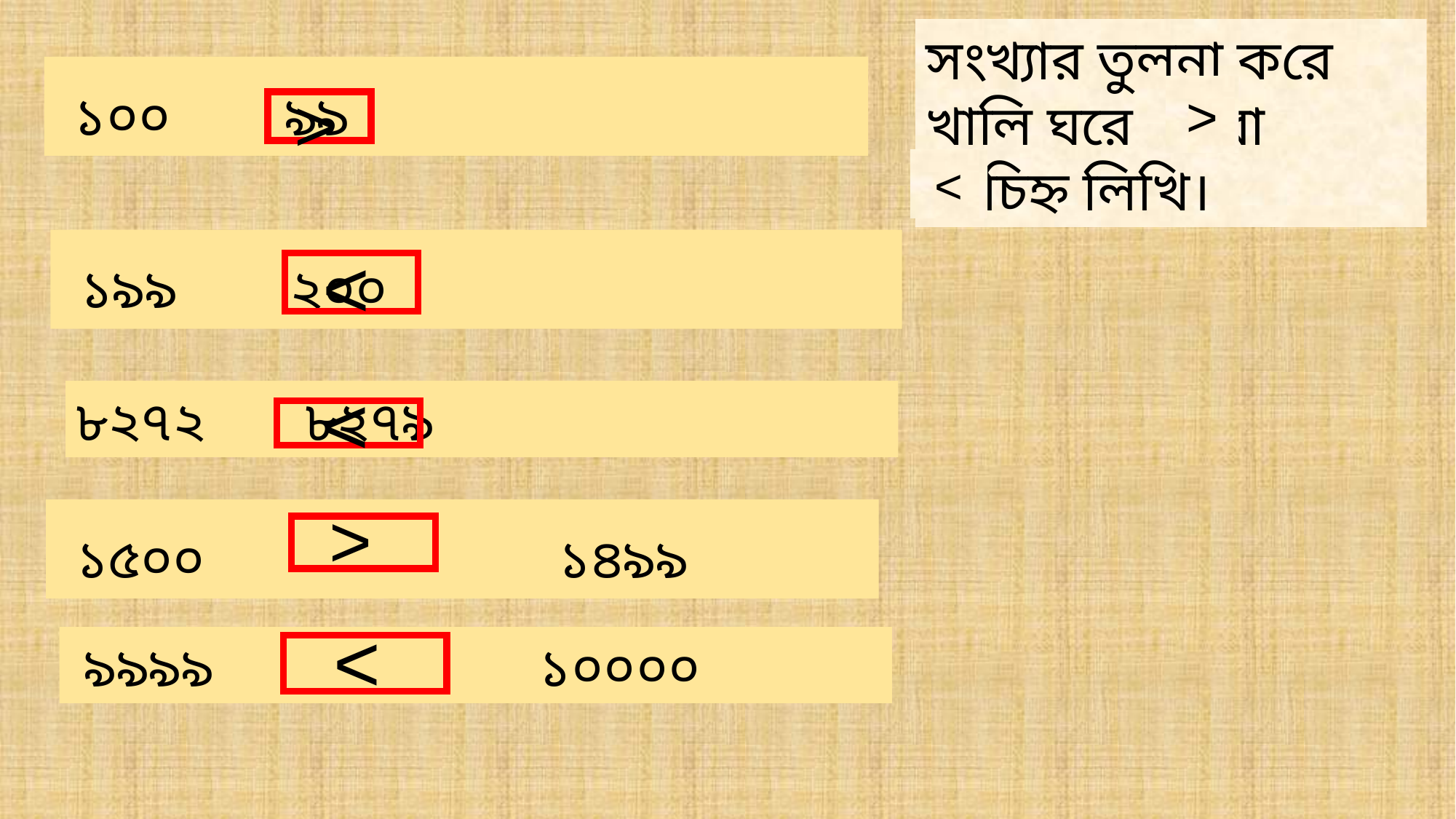

সংখ্যার তুলনা করে খালি ঘরে      বা
    চিহ্ন লিখি।
>
<
 ১০০        ৯৯

>
 ১৯৯        ২০০

<
<
৮২৭২       ৮২৭৯

>
 ১৫০০                         ১৪৯৯

<
 ৯৯৯৯                       ১০০০০